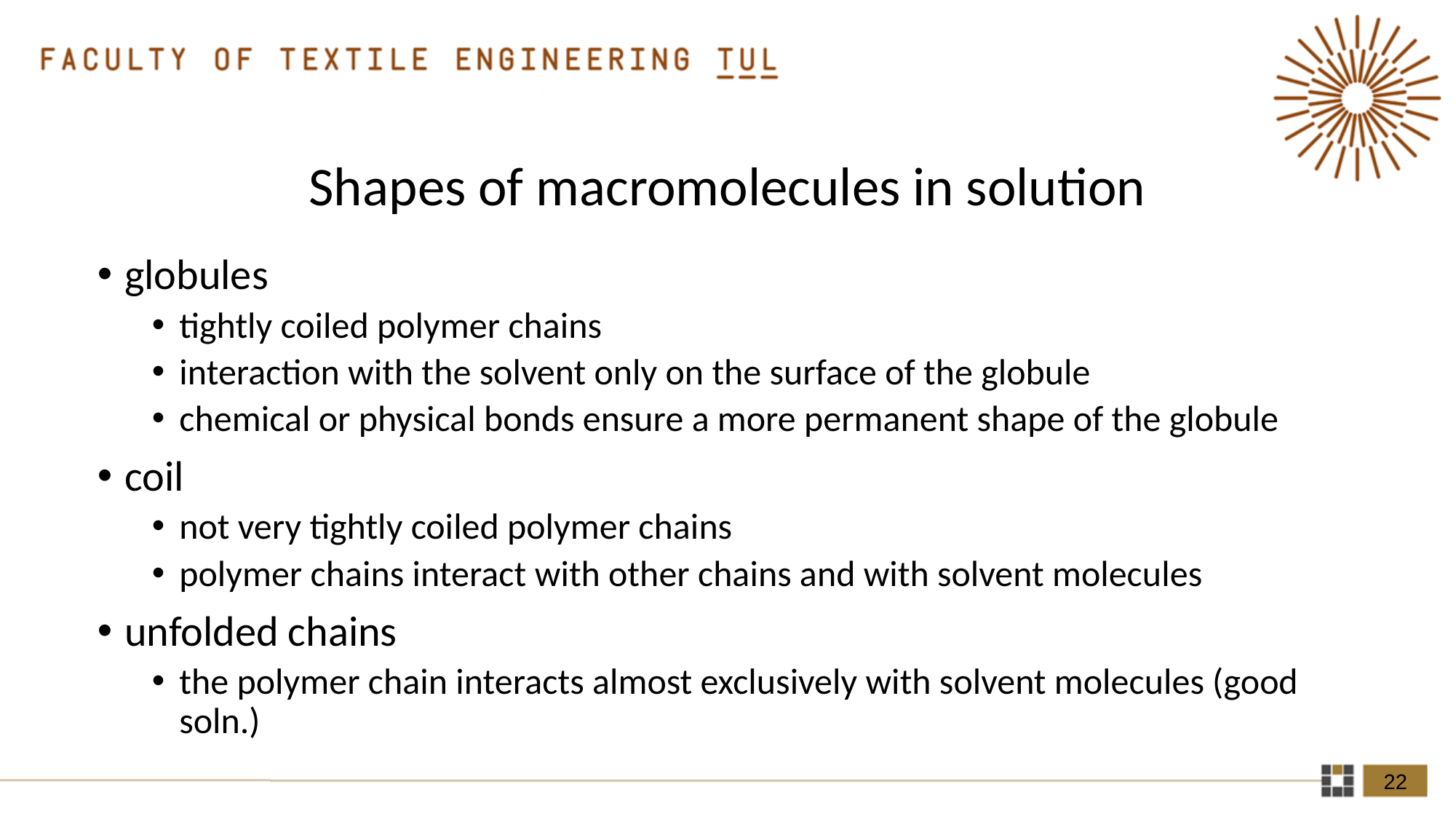

# Shapes of macromolecules in solution
globules
tightly coiled polymer chains
interaction with the solvent only on the surface of the globule
chemical or physical bonds ensure a more permanent shape of the globule
coil
not very tightly coiled polymer chains
polymer chains interact with other chains and with solvent molecules
unfolded chains
the polymer chain interacts almost exclusively with solvent molecules (good soln.)
22